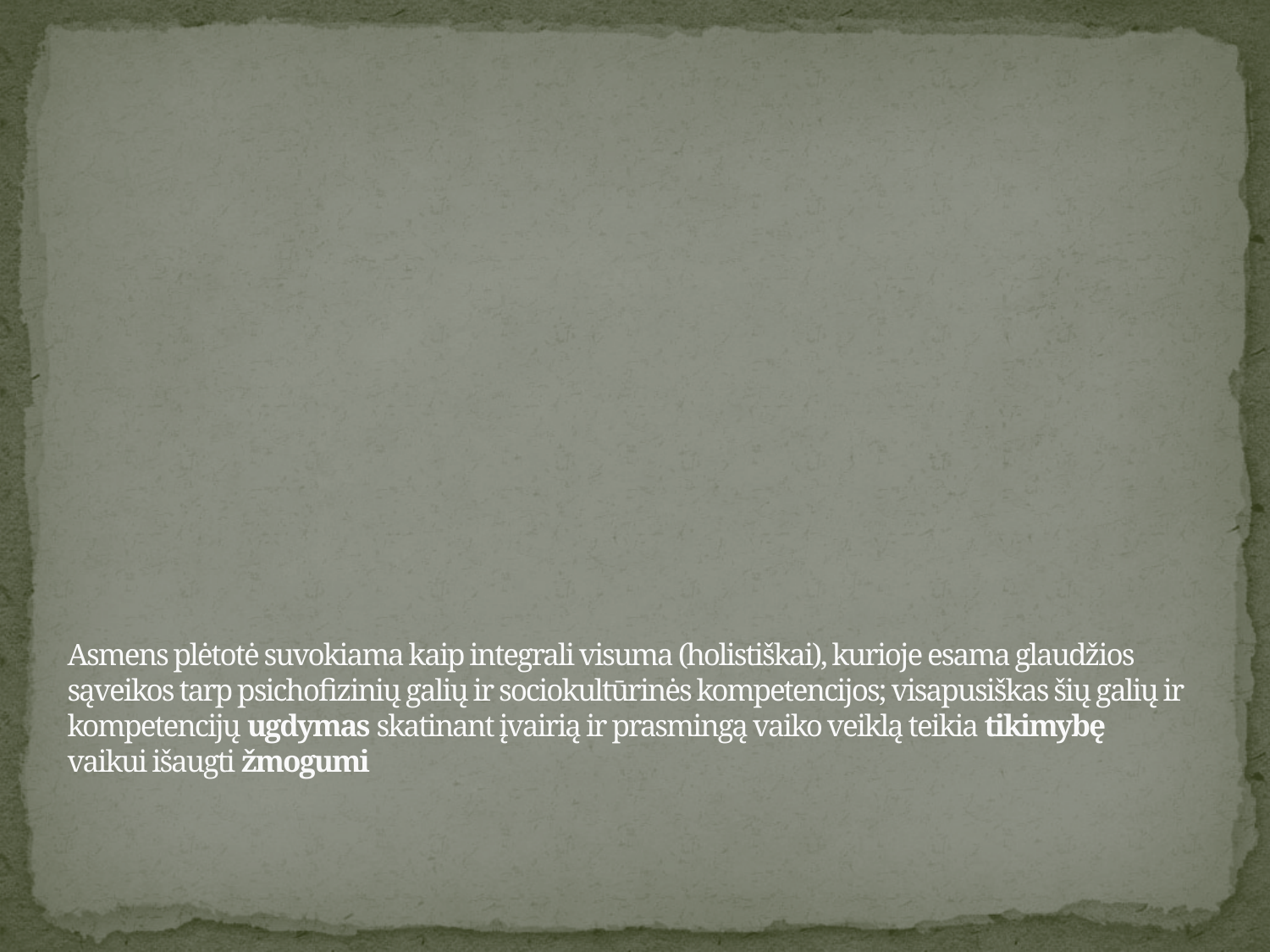

# Asmens plėtotė suvokiama kaip integrali visuma (holistiškai), kurioje esama glaudžios sąveikos tarp psichofizinių galių ir sociokultūrinės kompetencijos; visapusiškas šių galių ir kompetencijų ugdymas skatinant įvairią ir prasmingą vaiko veiklą teikia tikimybę vaikui išaugti žmogumi